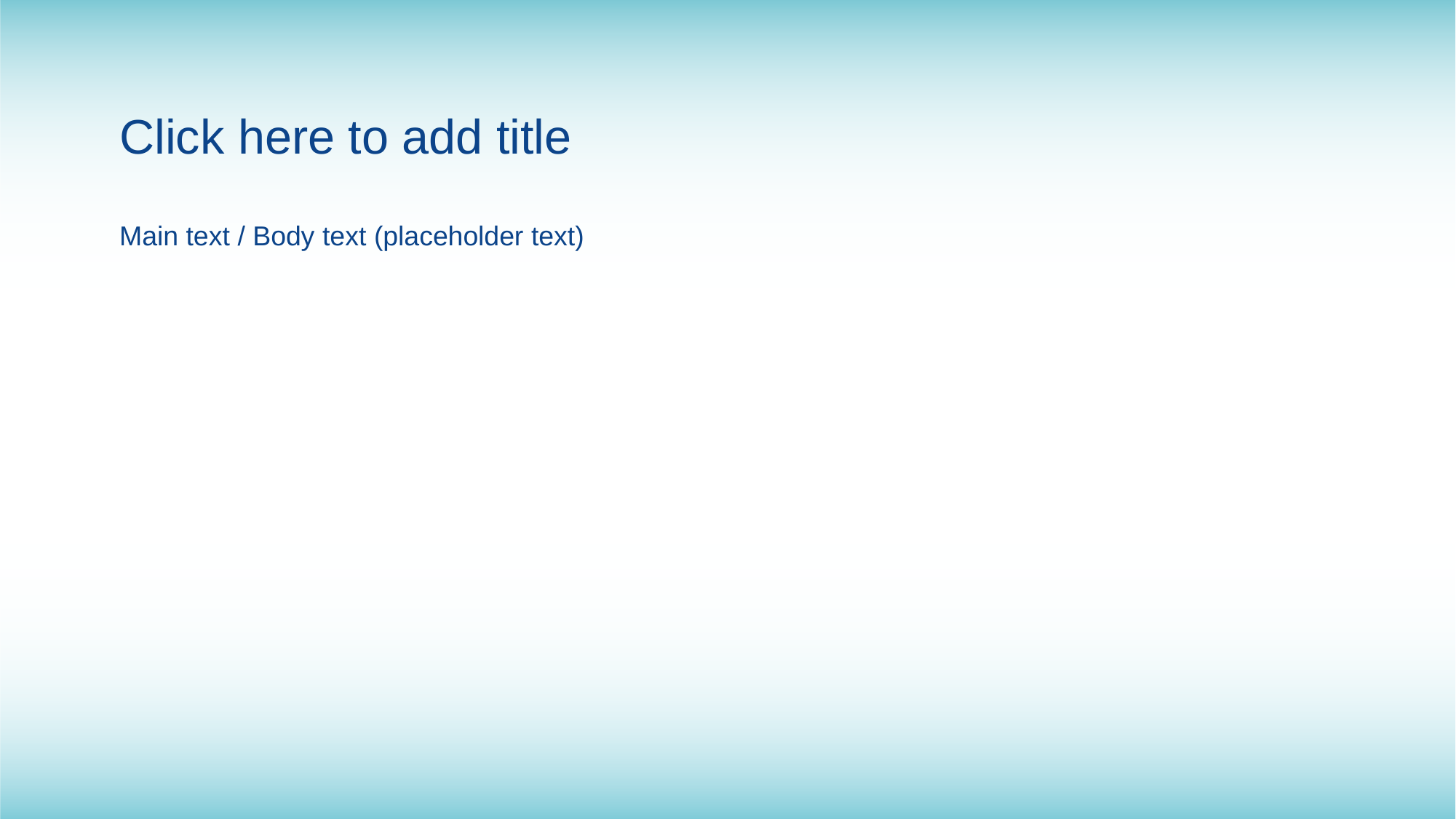

Click here to add title
Main text / Body text (placeholder text)